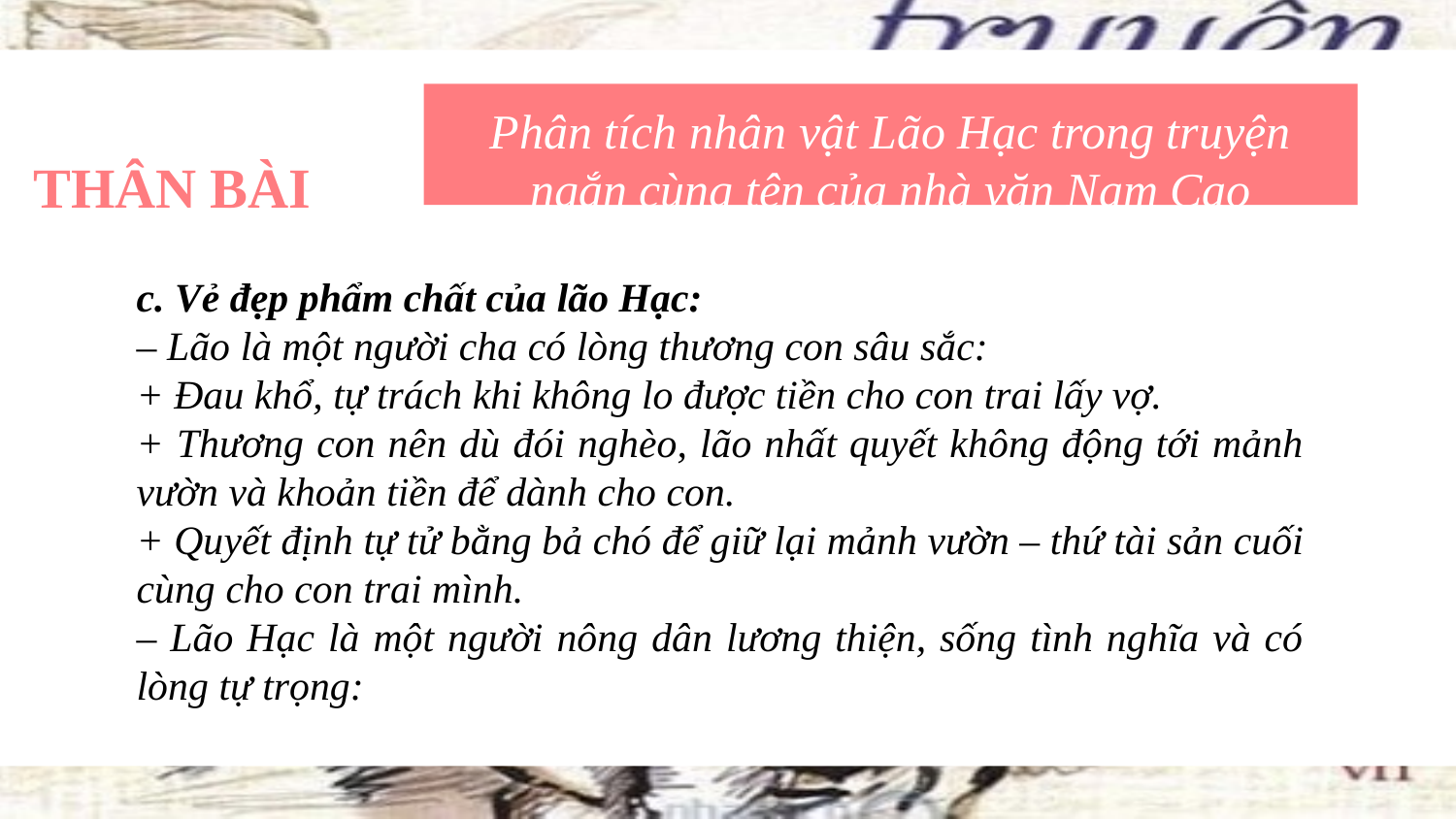

Phân tích nhân vật Lão Hạc trong truyện ngắn cùng tên của nhà văn Nam Cao
THÂN BÀI
c. Vẻ đẹp phẩm chất của lão Hạc:
– Lão là một người cha có lòng thương con sâu sắc:
+ Đau khổ, tự trách khi không lo được tiền cho con trai lấy vợ.
+ Thương con nên dù đói nghèo, lão nhất quyết không động tới mảnh vườn và khoản tiền để dành cho con.
+ Quyết định tự tử bằng bả chó để giữ lại mảnh vườn – thứ tài sản cuối cùng cho con trai mình.
– Lão Hạc là một người nông dân lương thiện, sống tình nghĩa và có lòng tự trọng: